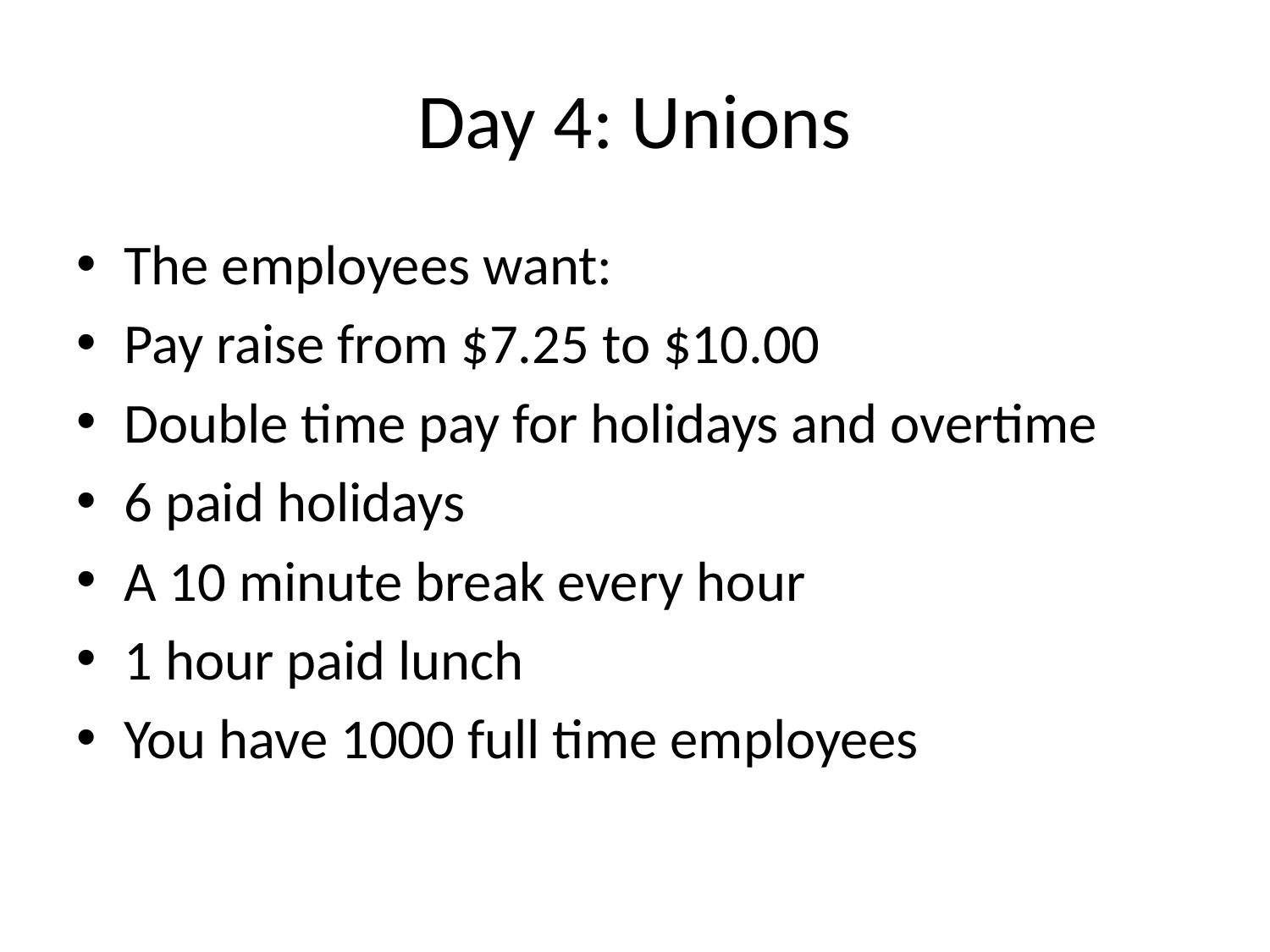

# Day 4: Unions
The employees want:
Pay raise from $7.25 to $10.00
Double time pay for holidays and overtime
6 paid holidays
A 10 minute break every hour
1 hour paid lunch
You have 1000 full time employees